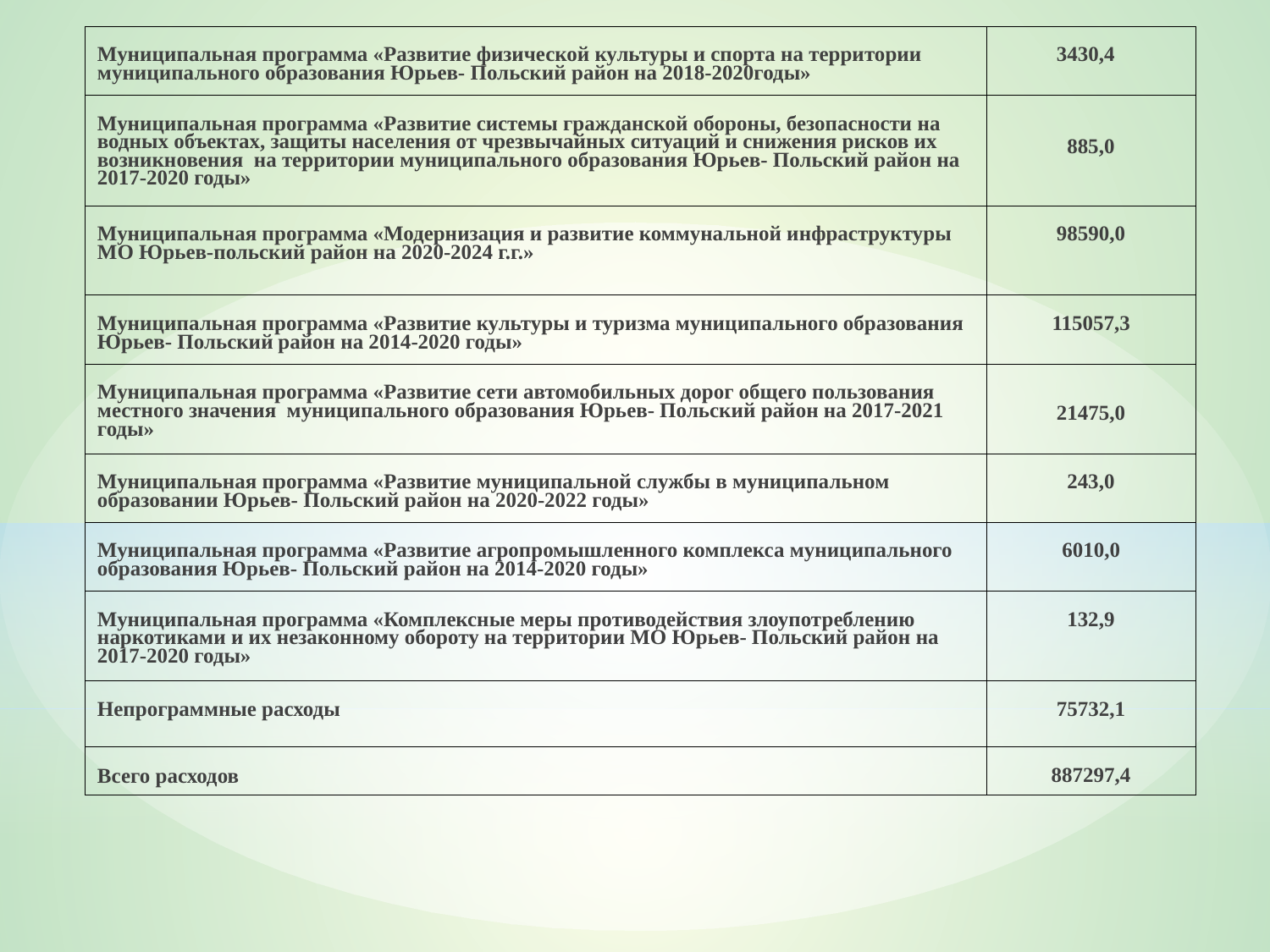

| Муниципальная программа «Развитие физической культуры и спорта на территории муниципального образования Юрьев- Польский район на 2018-2020годы» | 3430,4 |
| --- | --- |
| Муниципальная программа «Развитие системы гражданской обороны, безопасности на водных объектах, защиты населения от чрезвычайных ситуаций и снижения рисков их возникновения на территории муниципального образования Юрьев- Польский район на 2017-2020 годы» | 885,0 |
| Муниципальная программа «Модернизация и развитие коммунальной инфраструктуры МО Юрьев-польский район на 2020-2024 г.г.» | 98590,0 |
| Муниципальная программа «Развитие культуры и туризма муниципального образования Юрьев- Польский район на 2014-2020 годы» | 115057,3 |
| Муниципальная программа «Развитие сети автомобильных дорог общего пользования местного значения муниципального образования Юрьев- Польский район на 2017-2021 годы» | 21475,0 |
| Муниципальная программа «Развитие муниципальной службы в муниципальном образовании Юрьев- Польский район на 2020-2022 годы» | 243,0 |
| Муниципальная программа «Развитие агропромышленного комплекса муниципального образования Юрьев- Польский район на 2014-2020 годы» | 6010,0 |
| Муниципальная программа «Комплексные меры противодействия злоупотреблению наркотиками и их незаконному обороту на территории МО Юрьев- Польский район на 2017-2020 годы» | 132,9 |
| Непрограммные расходы | 75732,1 |
| Всего расходов | 887297,4 |